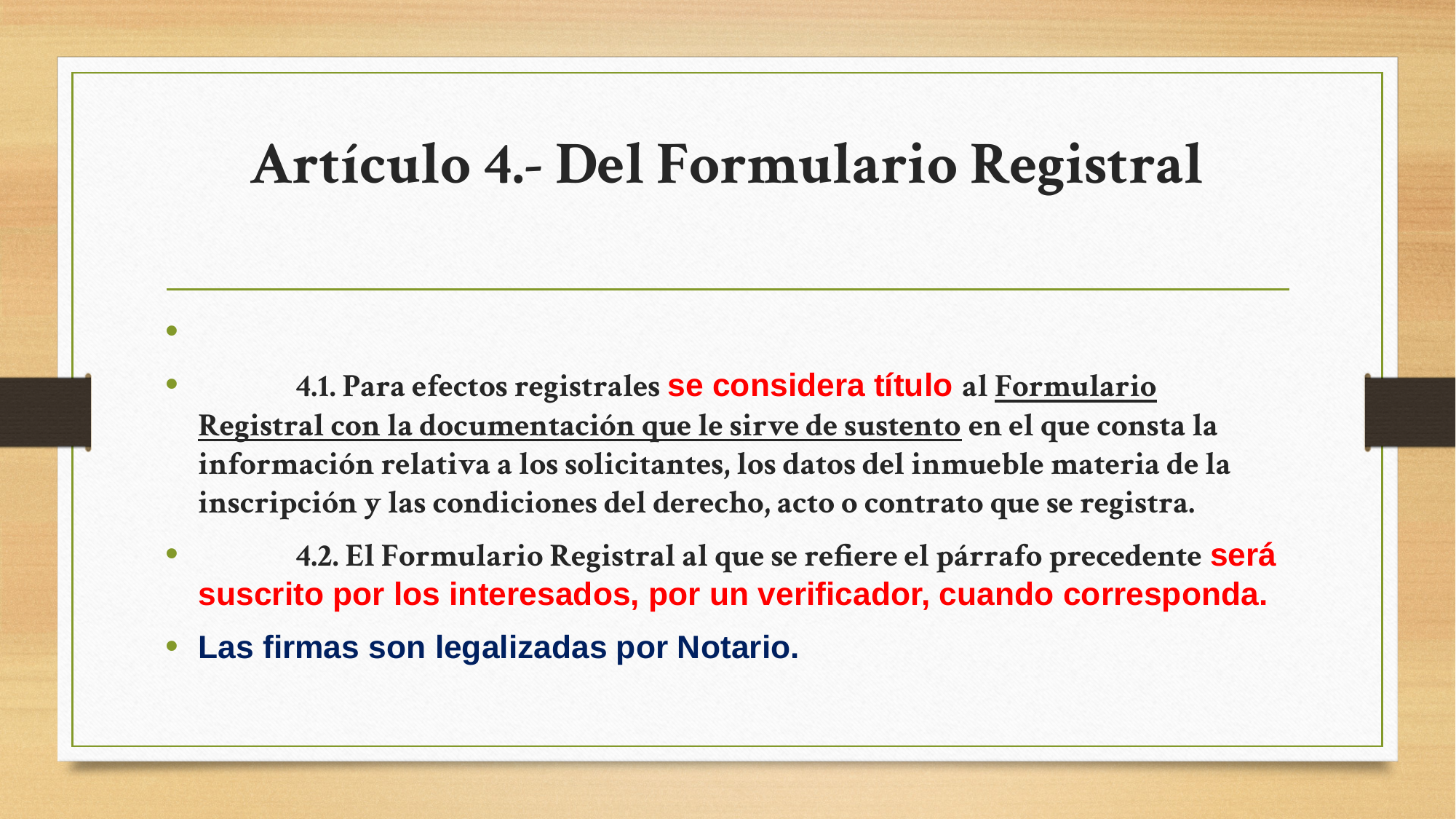

# Artículo 4.- Del Formulario Registral

	4.1. Para efectos registrales se considera título al Formulario Registral con la documentación que le sirve de sustento en el que consta la información relativa a los solicitantes, los datos del inmueble materia de la inscripción y las condiciones del derecho, acto o contrato que se registra.
	4.2. El Formulario Registral al que se refiere el párrafo precedente será suscrito por los interesados, por un verificador, cuando corresponda.
Las firmas son legalizadas por Notario.